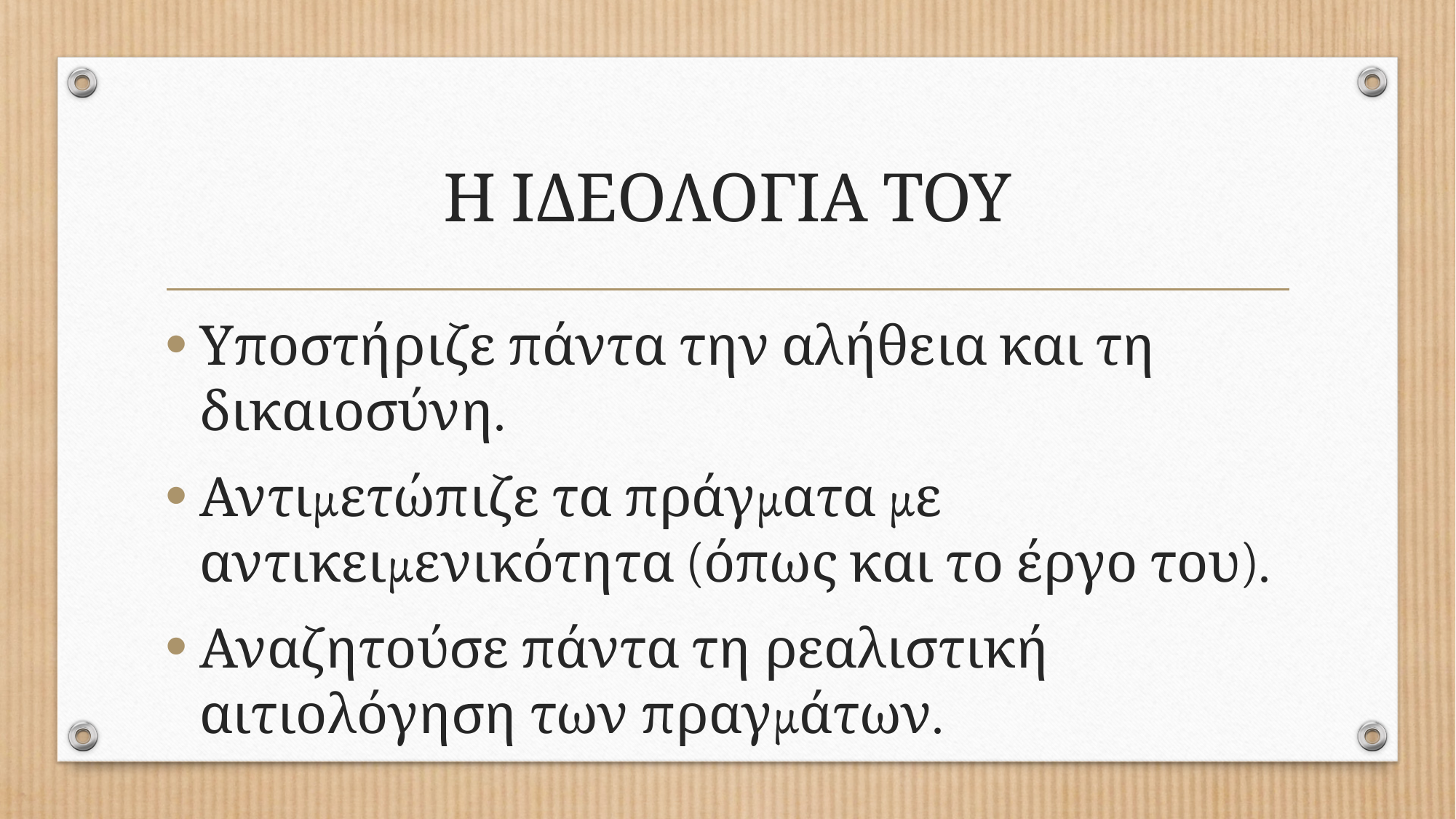

# Η ΙΔΕΟΛΟΓΙΑ ΤΟΥ
Υποστήριζε πάντα την αλήθεια και τη δικαιοσύνη.
Αντιμετώπιζε τα πράγματα με αντικειμενικότητα (όπως και το έργο του).
Αναζητούσε πάντα τη ρεαλιστική αιτιολόγηση των πραγμάτων.